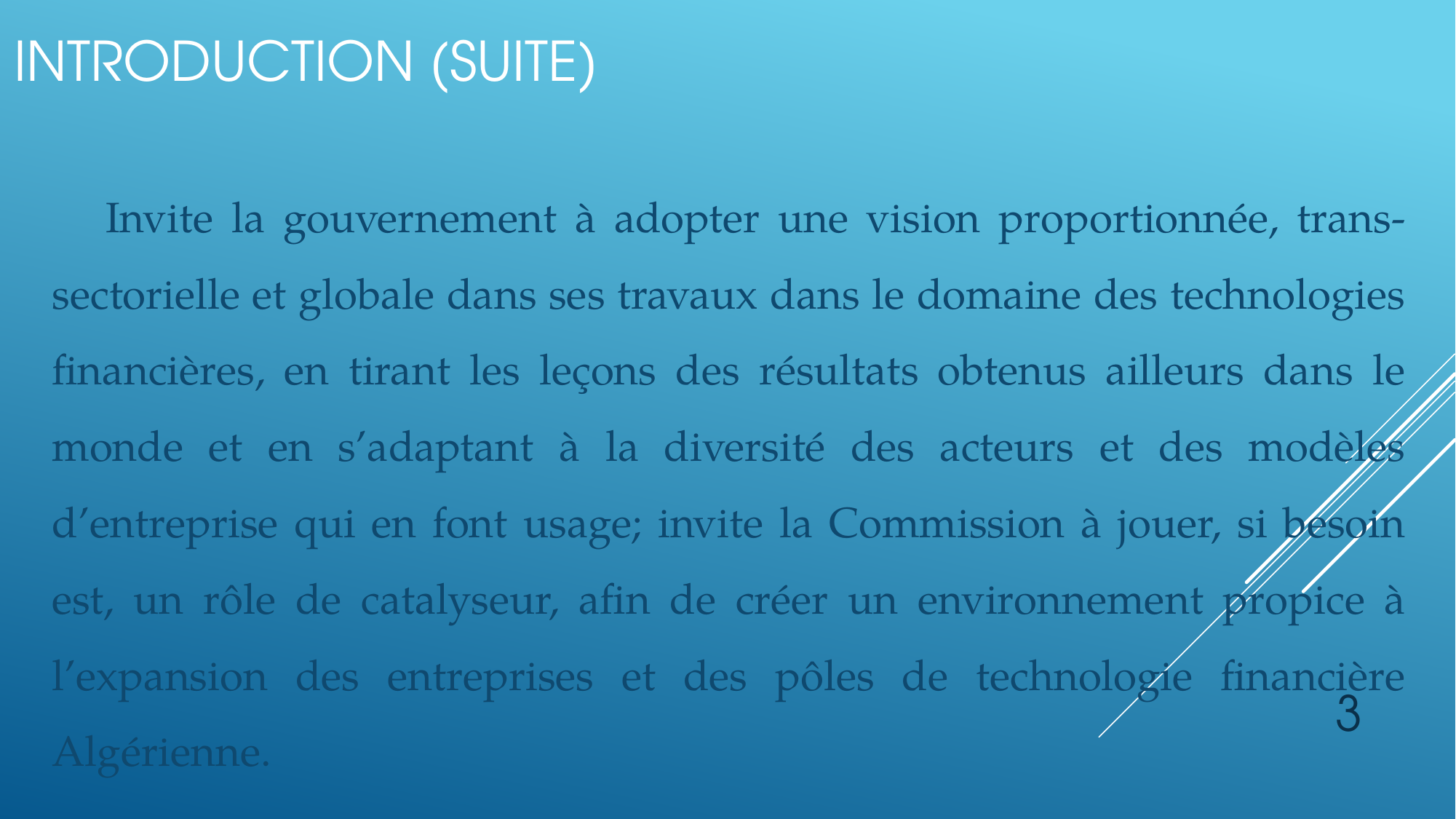

# INTRODUCTION (suite)
Invite la gouvernement à adopter une vision proportionnée, trans-sectorielle et globale dans ses travaux dans le domaine des technologies financières, en tirant les leçons des résultats obtenus ailleurs dans le monde et en s’adaptant à la diversité des acteurs et des modèles d’entreprise qui en font usage; invite la Commission à jouer, si besoin est, un rôle de catalyseur, afin de créer un environnement propice à l’expansion des entreprises et des pôles de technologie financière Algérienne.
3